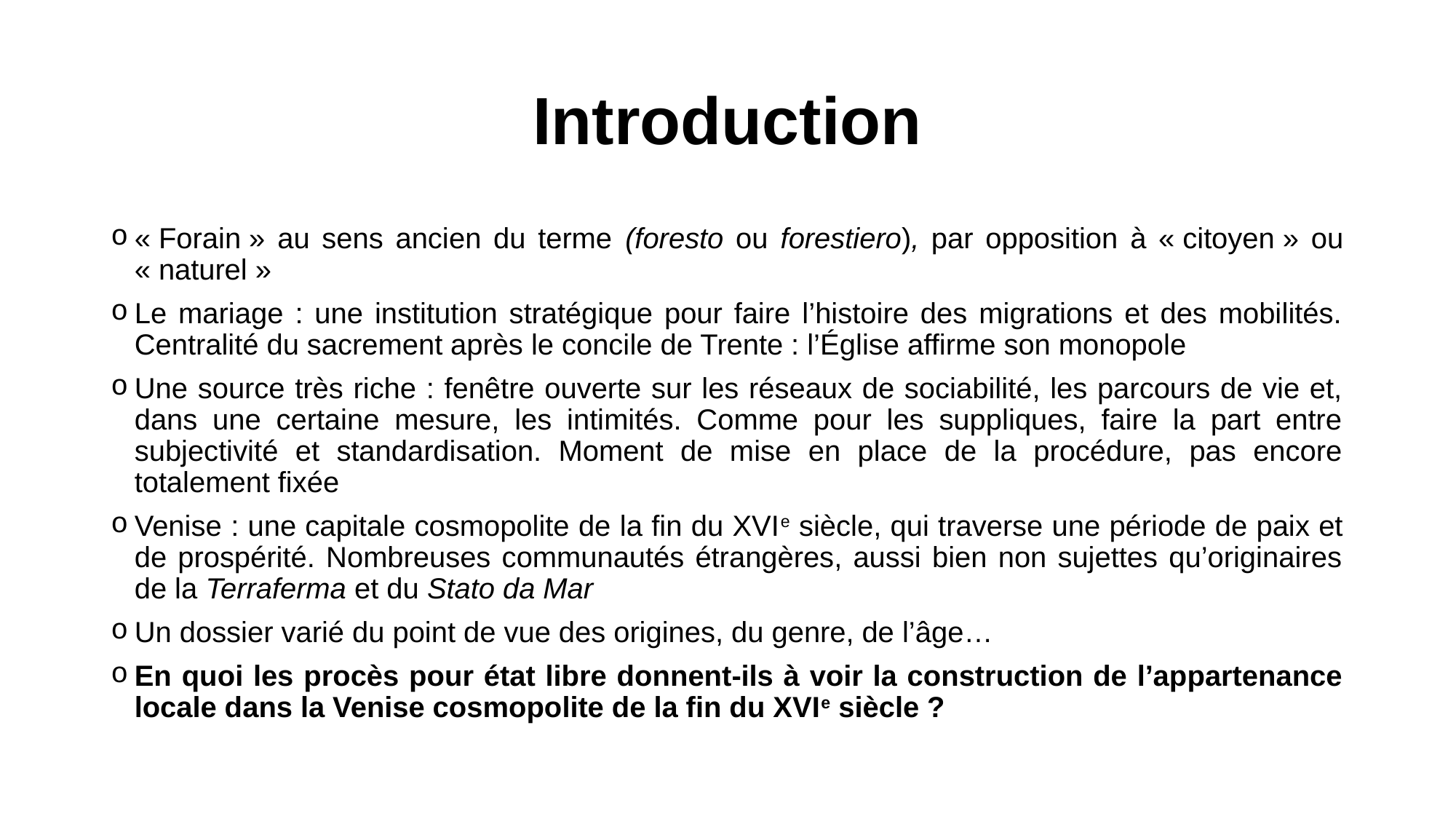

# Introduction
« Forain » au sens ancien du terme (foresto ou forestiero), par opposition à « citoyen » ou « naturel »
Le mariage : une institution stratégique pour faire l’histoire des migrations et des mobilités. Centralité du sacrement après le concile de Trente : l’Église affirme son monopole
Une source très riche : fenêtre ouverte sur les réseaux de sociabilité, les parcours de vie et, dans une certaine mesure, les intimités. Comme pour les suppliques, faire la part entre subjectivité et standardisation. Moment de mise en place de la procédure, pas encore totalement fixée
Venise : une capitale cosmopolite de la fin du XVIe siècle, qui traverse une période de paix et de prospérité. Nombreuses communautés étrangères, aussi bien non sujettes qu’originaires de la Terraferma et du Stato da Mar
Un dossier varié du point de vue des origines, du genre, de l’âge…
En quoi les procès pour état libre donnent-ils à voir la construction de l’appartenance locale dans la Venise cosmopolite de la fin du XVIe siècle ?